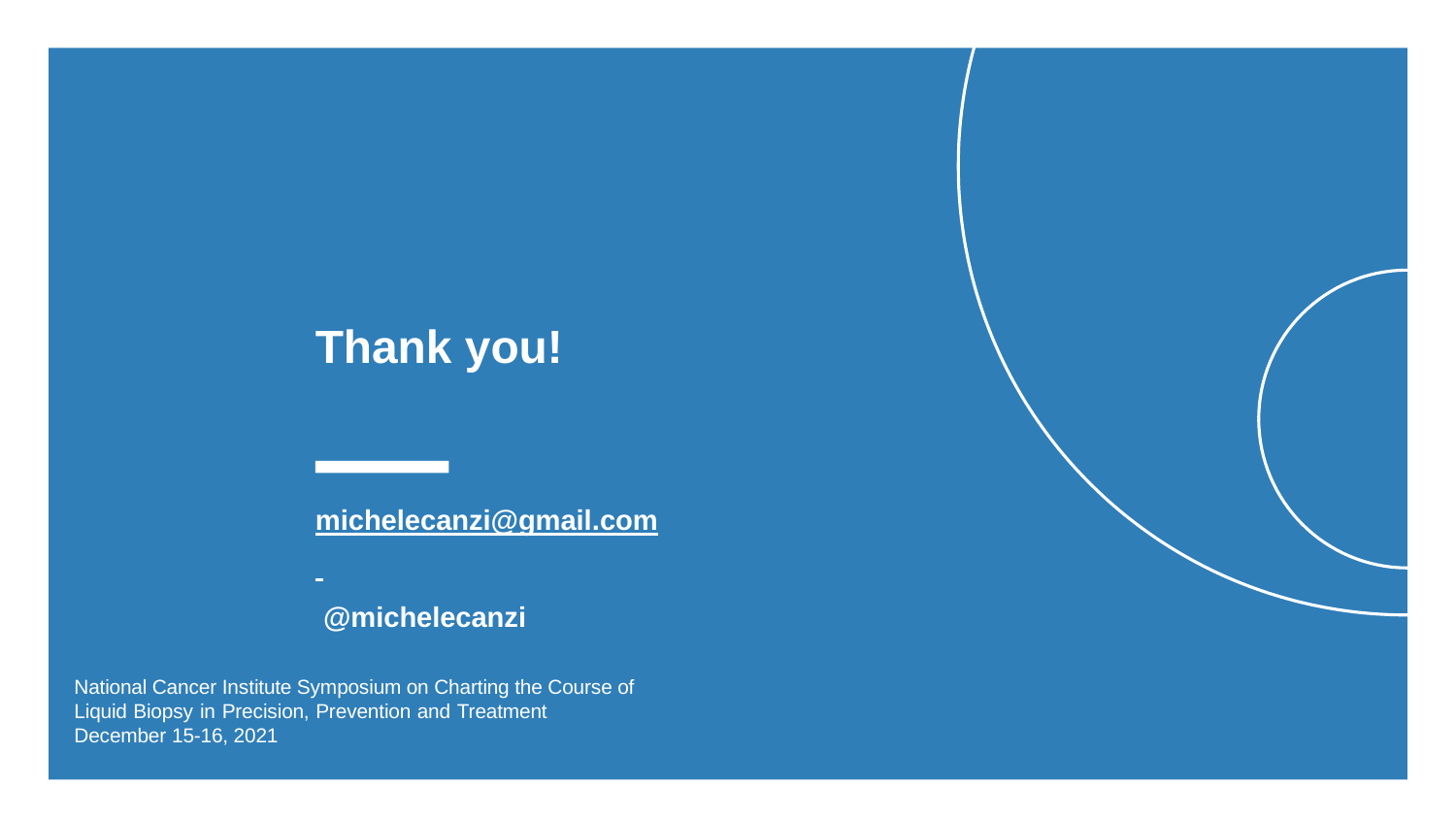

# Thank you!
michelecanzi@gmail.com  @michelecanzi
National Cancer Institute Symposium on Charting the Course of  Liquid Biopsy in Precision, Prevention and Treatment  December 15-16, 2021